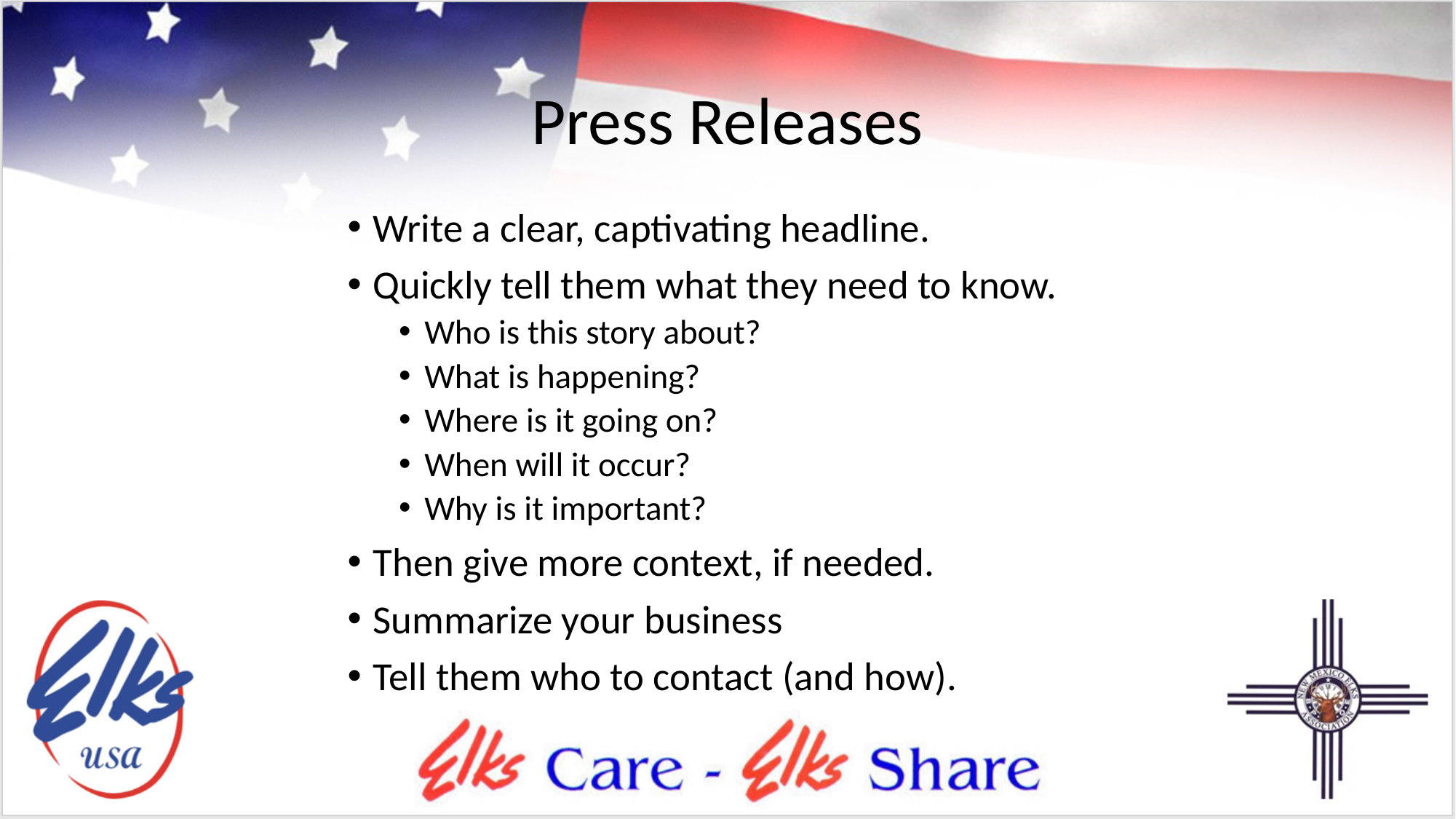

# Press Releases
Write a clear, captivating headline.
Quickly tell them what they need to know.
Who is this story about?
What is happening?
Where is it going on?
When will it occur?
Why is it important?
Then give more context, if needed.
Summarize your business
Tell them who to contact (and how).